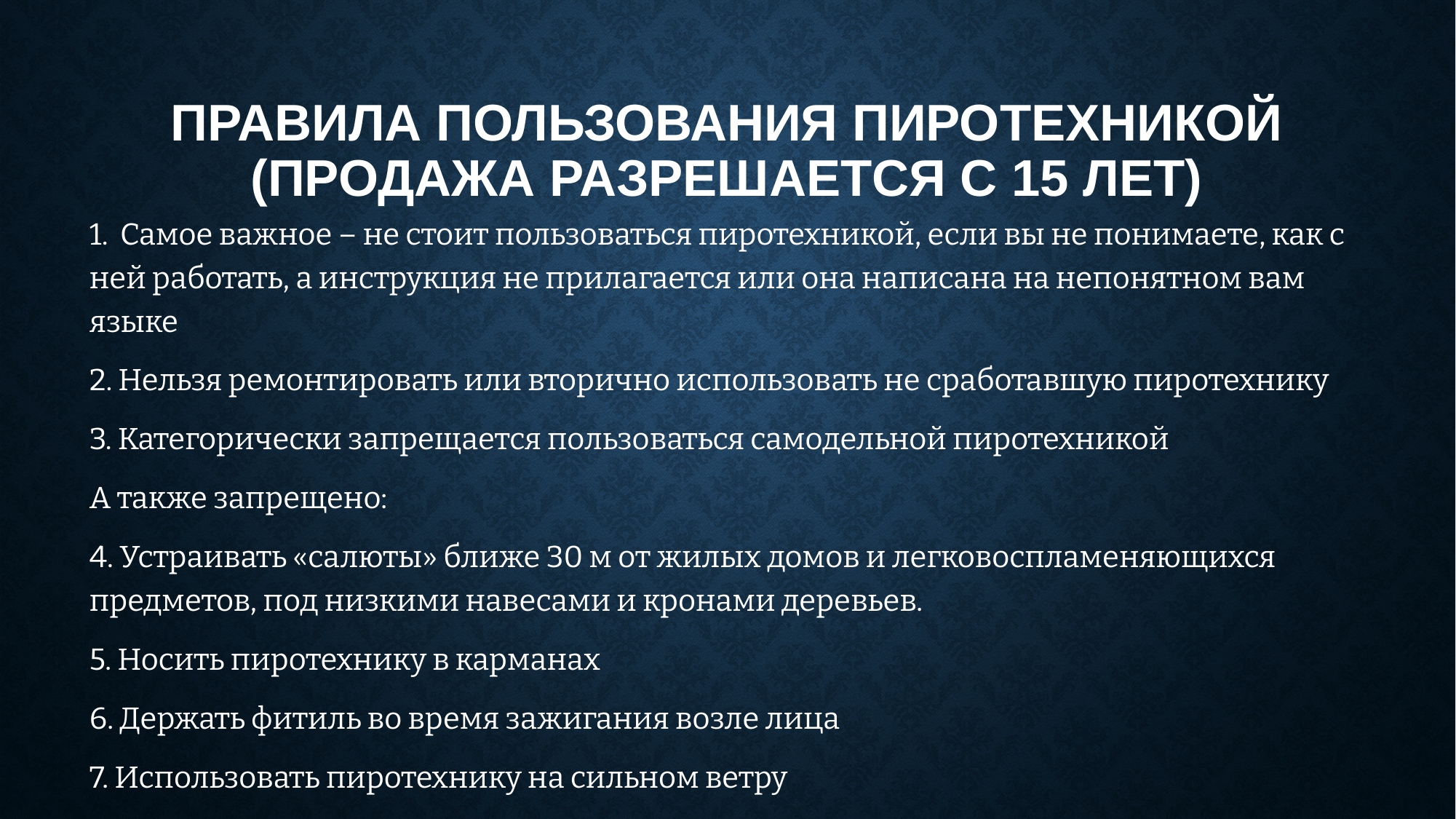

Правила пользования пиротехникой
(продажа разрешается с 15 лет)
1.  Самое важное – не стоит пользоваться пиротехникой, если вы не понимаете, как с ней работать, а инструкция не прилагается или она написана на непонятном вам языке
2. Нельзя ремонтировать или вторично использовать не сработавшую пиротехнику
3. Категорически запрещается пользоваться самодельной пиротехникой
А также запрещено:
4. Устраивать «салюты» ближе 30 м от жилых домов и легковоспламеняющихся предметов, под низкими навесами и кронами деревьев.
5. Носить пиротехнику в карманах
6. Держать фитиль во время зажигания возле лица
7. Использовать пиротехнику на сильном ветру
8. Кидать петарды под ноги